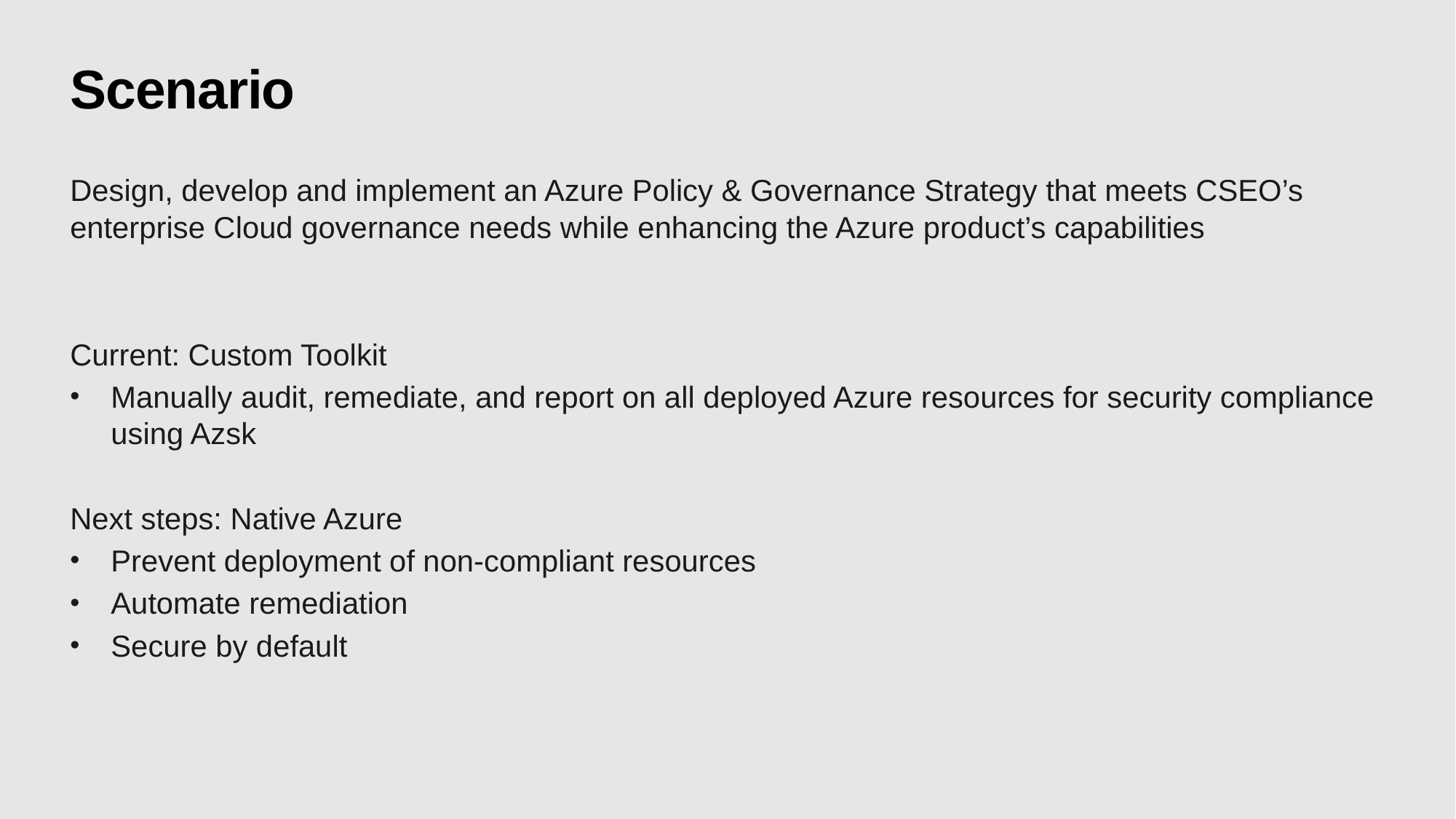

# Scenario
Design, develop and implement an Azure Policy & Governance Strategy that meets CSEO’s enterprise Cloud governance needs while enhancing the Azure product’s capabilities

Current: Custom Toolkit
Manually audit, remediate, and report on all deployed Azure resources for security compliance using Azsk

Next steps: Native Azure
Prevent deployment of non-compliant resources
Automate remediation
Secure by default